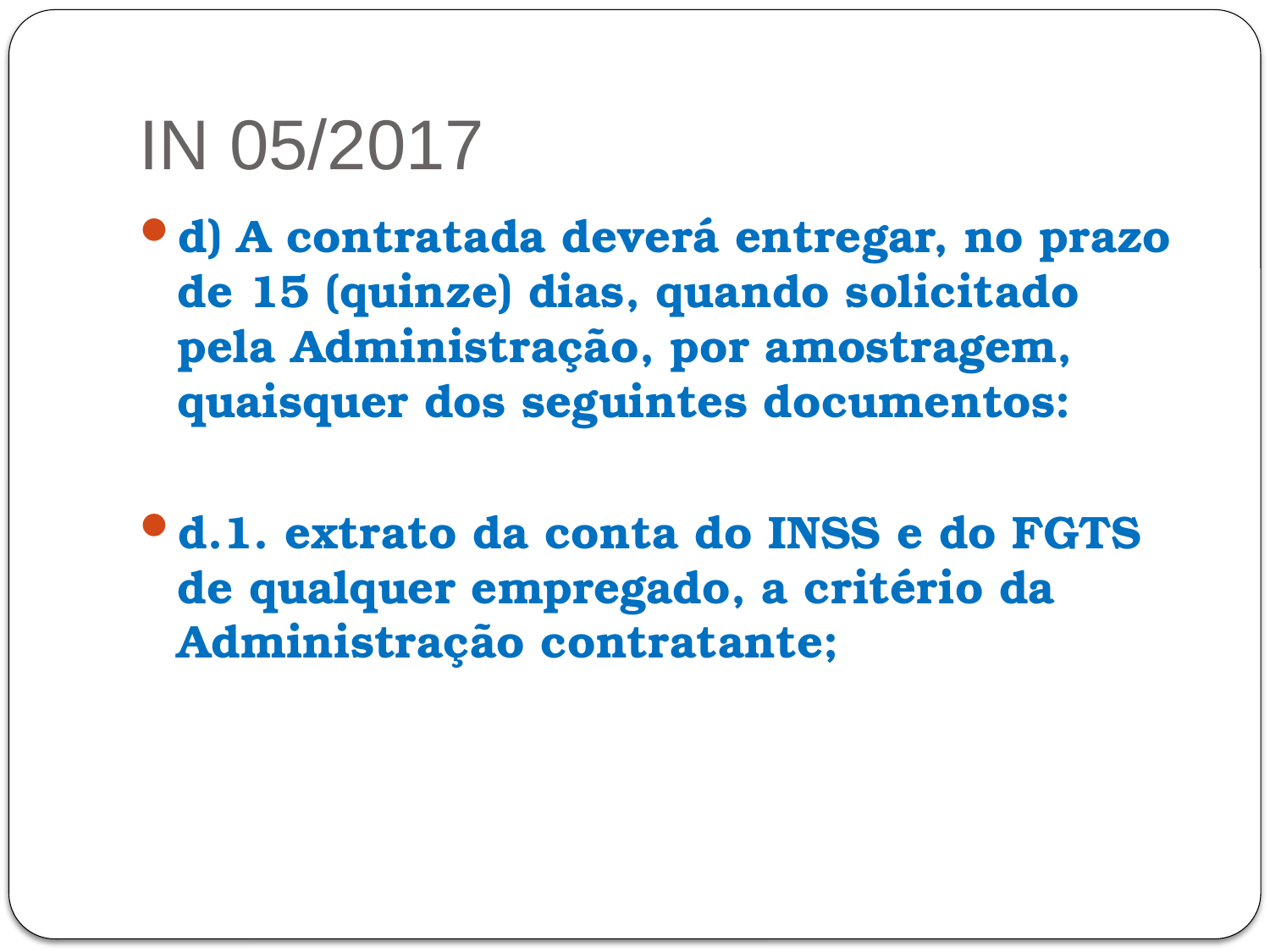

# IN 05/2017
d) A contratada deverá entregar, no prazo de 15 (quinze) dias, quando solicitado pela Administração, por amostragem, quaisquer dos seguintes documentos:

d.1. extrato da conta do INSS e do FGTS de qualquer empregado, a critério da Administração contratante;